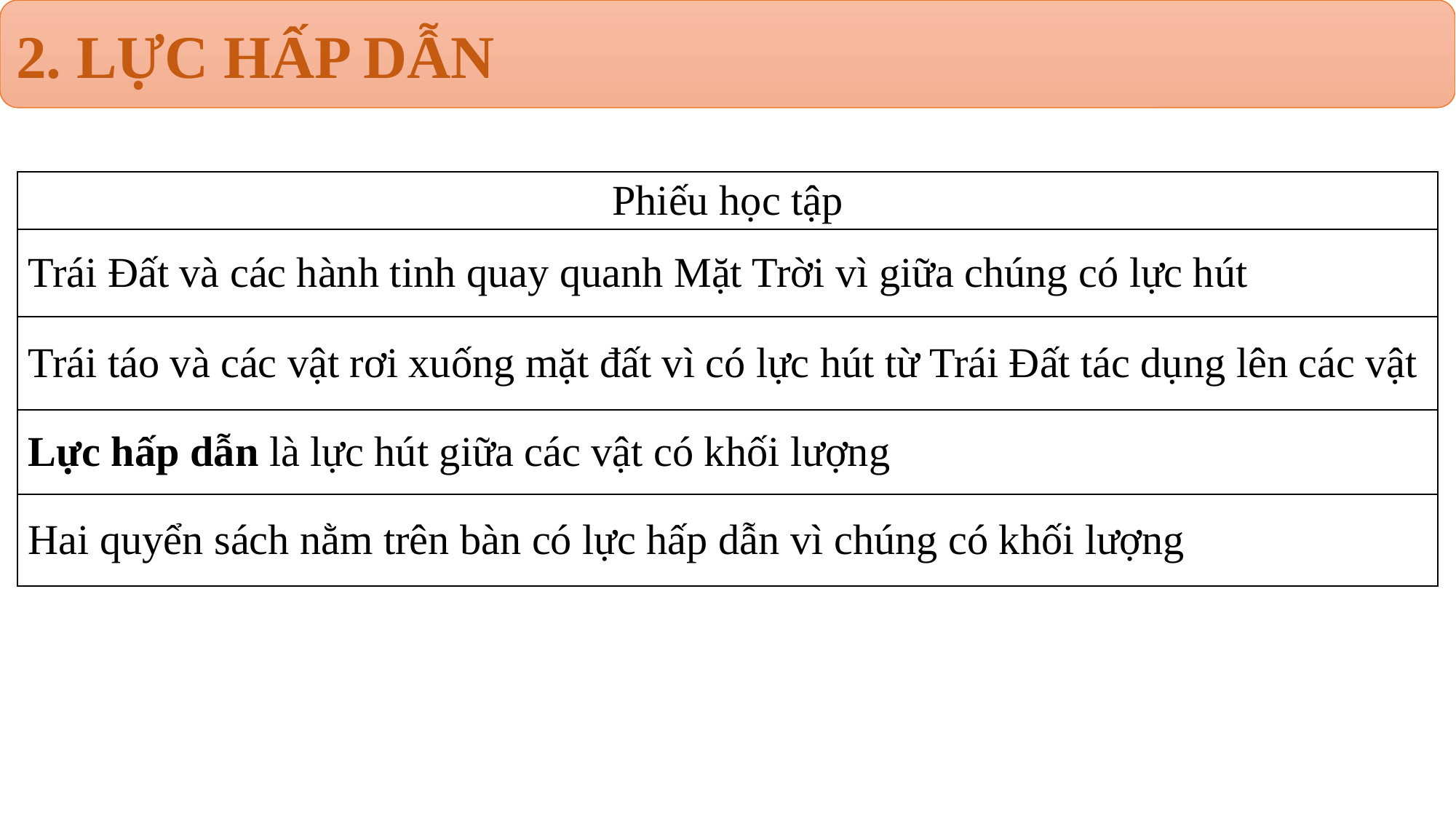

2. LỰC HẤP DẪN
| Phiếu học tập |
| --- |
| Trái Đất và các hành tinh quay quanh Mặt Trời vì giữa chúng có lực hút |
| Trái táo và các vật rơi xuống mặt đất vì có lực hút từ Trái Đất tác dụng lên các vật |
| Lực hấp dẫn là lực hút giữa các vật có khối lượng |
| Hai quyển sách nằm trên bàn có lực hấp dẫn vì chúng có khối lượng |